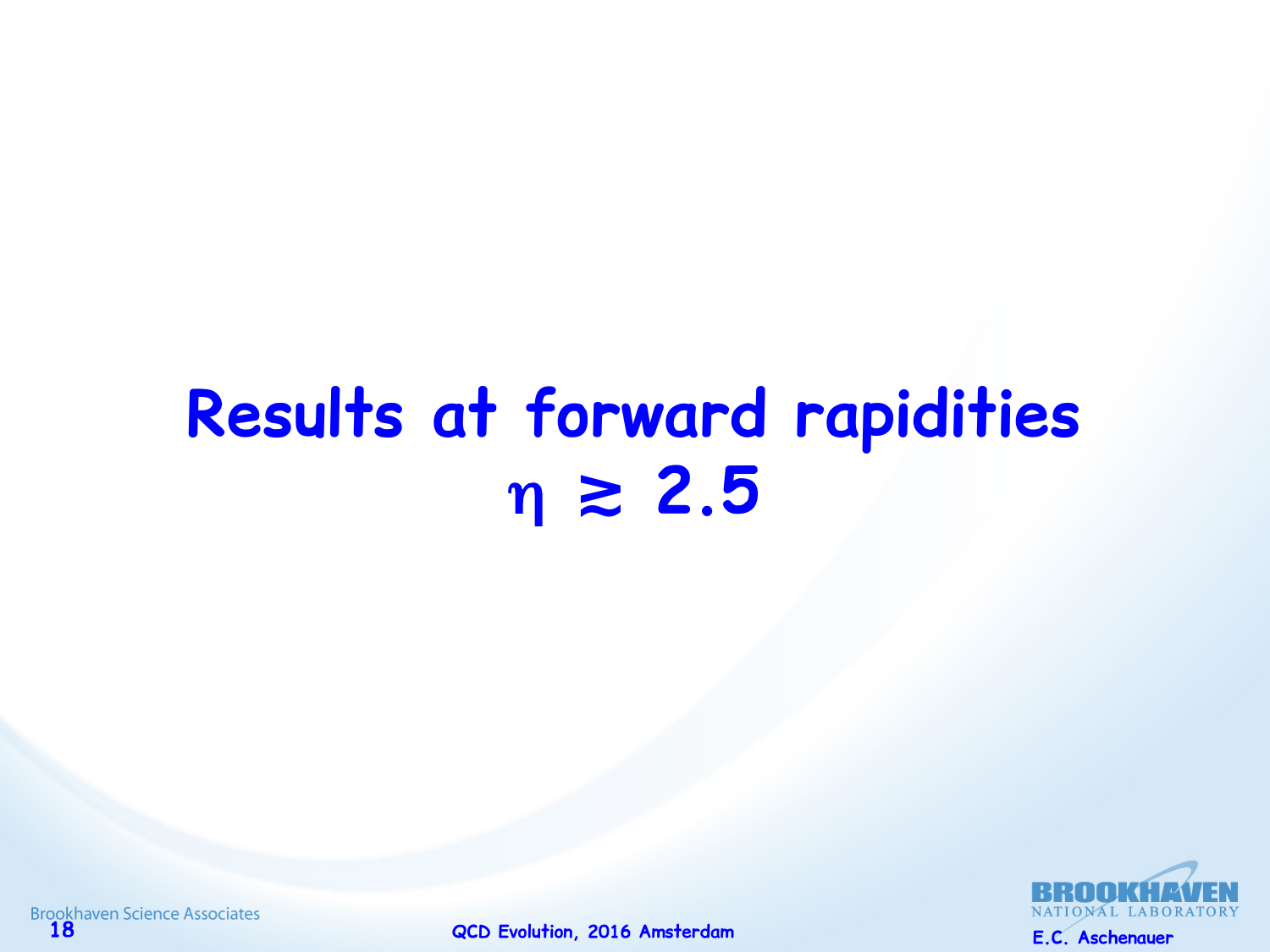

Results at forward rapidities
η ≳ 2.5
QCD Evolution, 2016 Amsterdam
E.C. Aschenauer
18